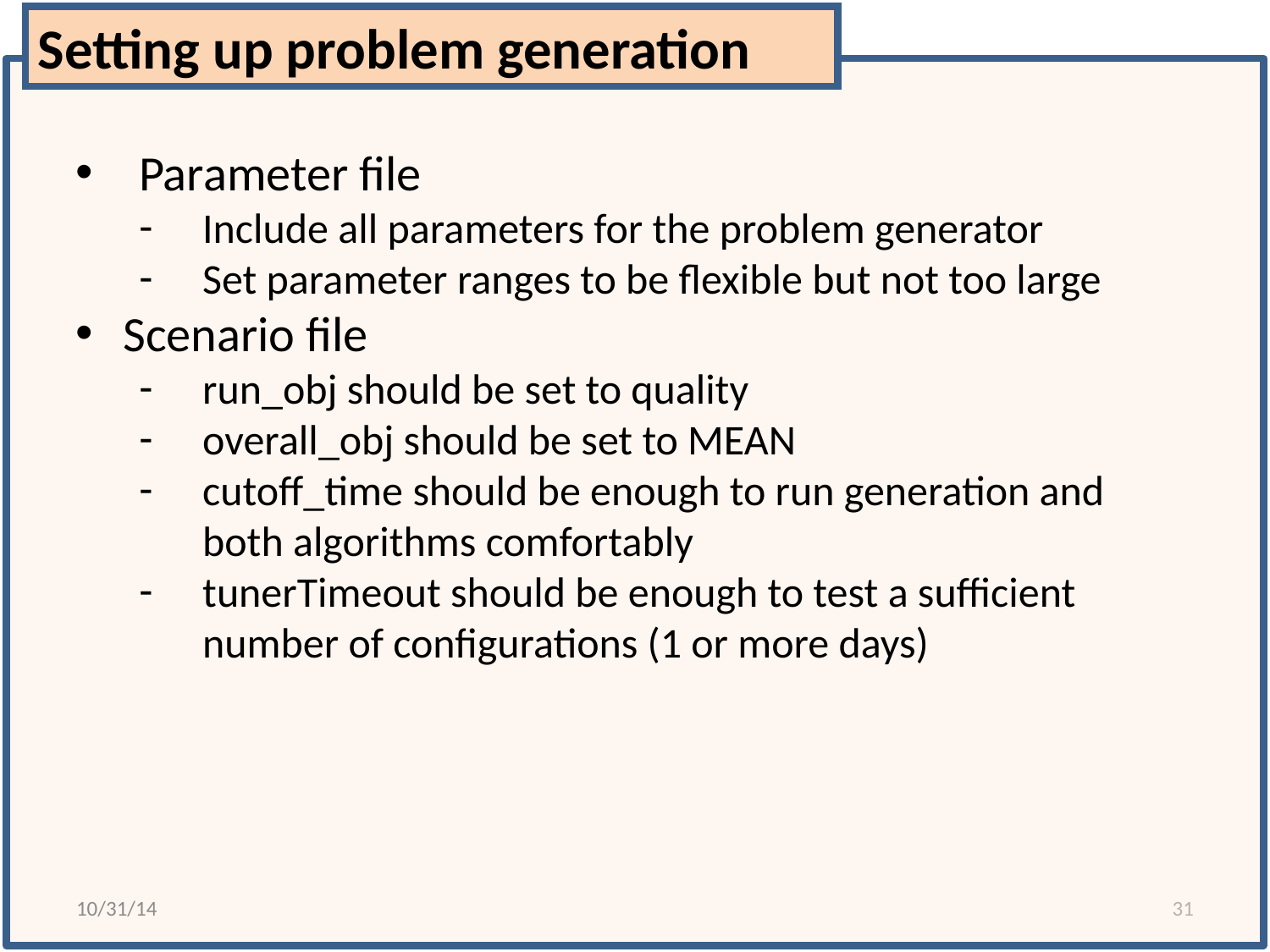

Setting up problem generation

Parameter file
Include all parameters for the problem generator
Set parameter ranges to be flexible but not too large
Scenario file
run_obj should be set to quality
overall_obj should be set to MEAN
cutoff_time should be enough to run generation and both algorithms comfortably
tunerTimeout should be enough to test a sufficient number of configurations (1 or more days)
10/31/14
31